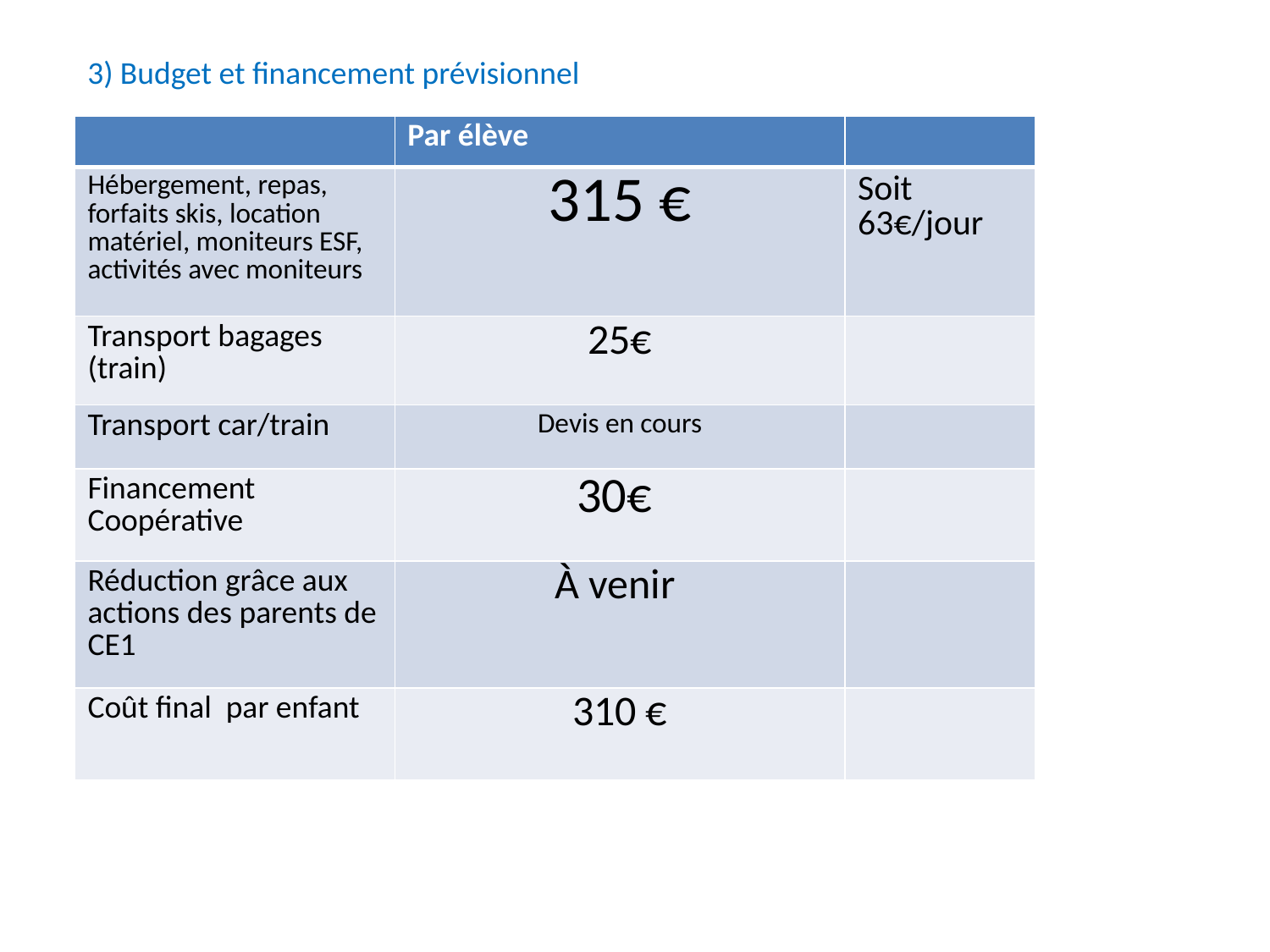

3) Budget et financement prévisionnel
|  | Par élève |  |
| --- | --- | --- |
| Hébergement, repas, forfaits skis, location matériel, moniteurs ESF, activités avec moniteurs | 315 € | Soit 63€/jour |
| Transport bagages (train) | 25€ |  |
| Transport car/train | Devis en cours |  |
| Financement Coopérative | 30€ |  |
| Réduction grâce aux actions des parents de CE1 | À venir |  |
| Coût final par enfant | 310 € |  |